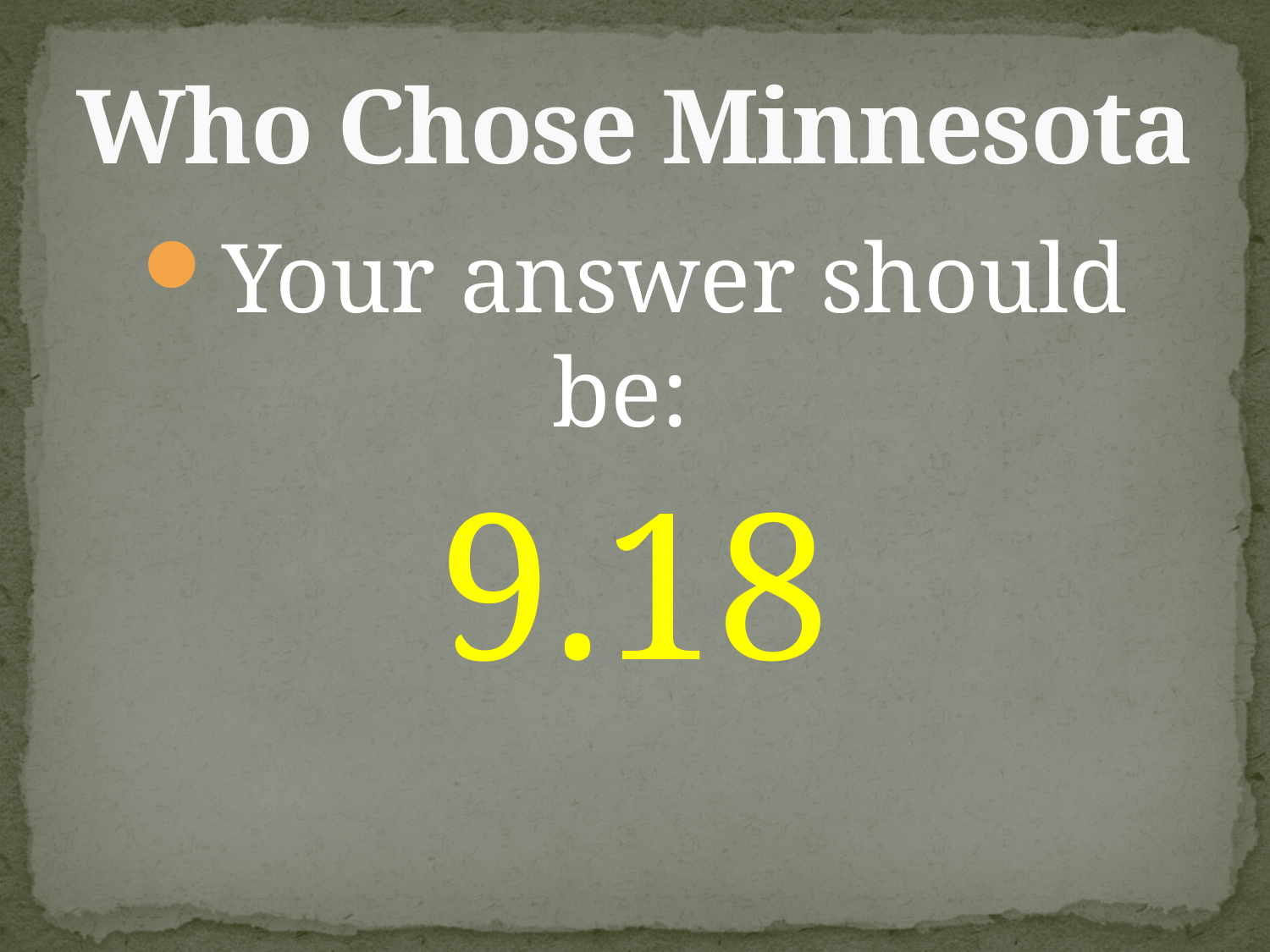

# Who Chose Minnesota
Your answer should be:
9.18